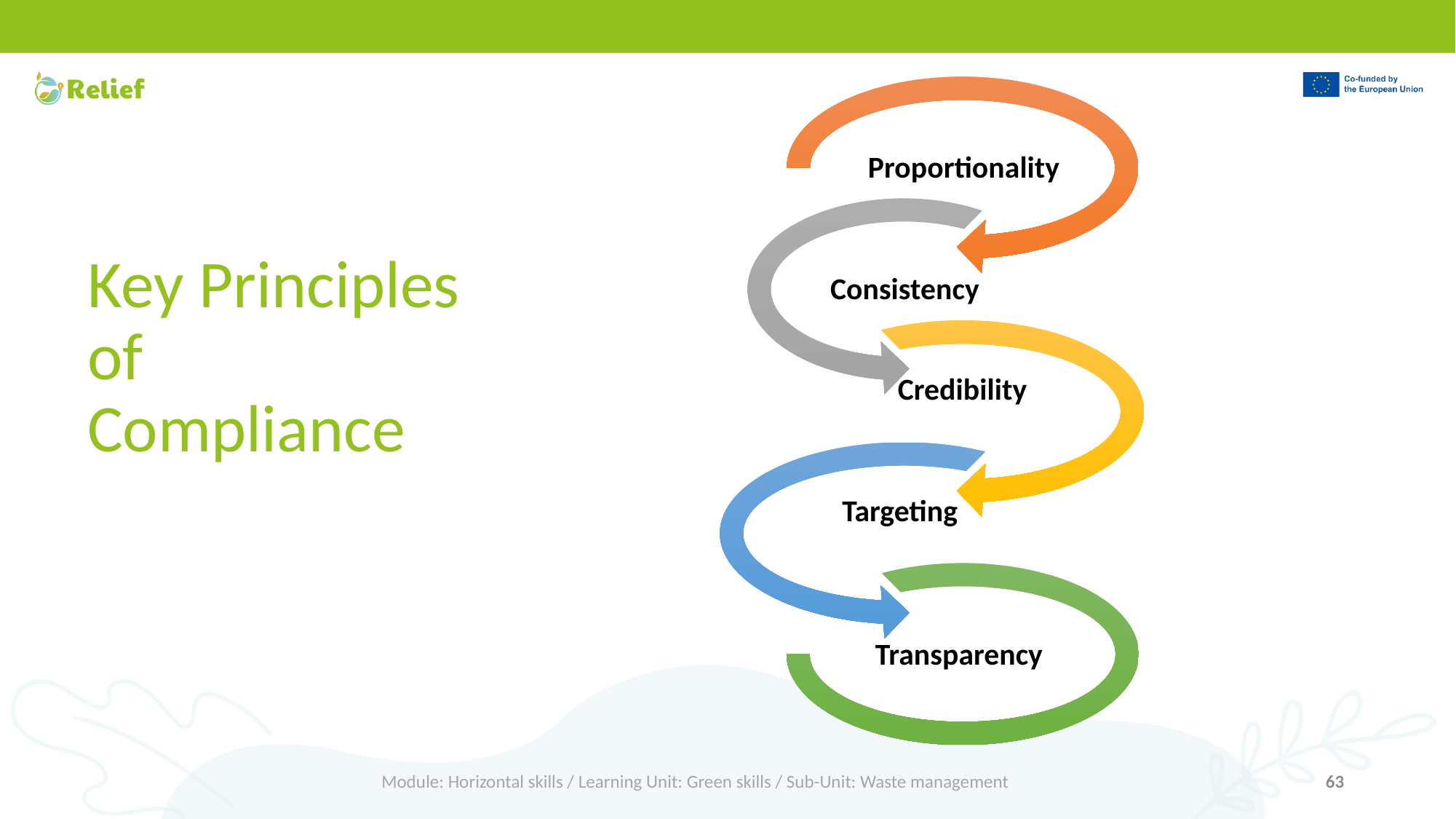

Proportionality
Consistency
Credibility

Targeting

Transparency
# Key Principles of Compliance
Module: Horizontal skills / Learning Unit: Green skills / Sub-Unit: Waste management
63